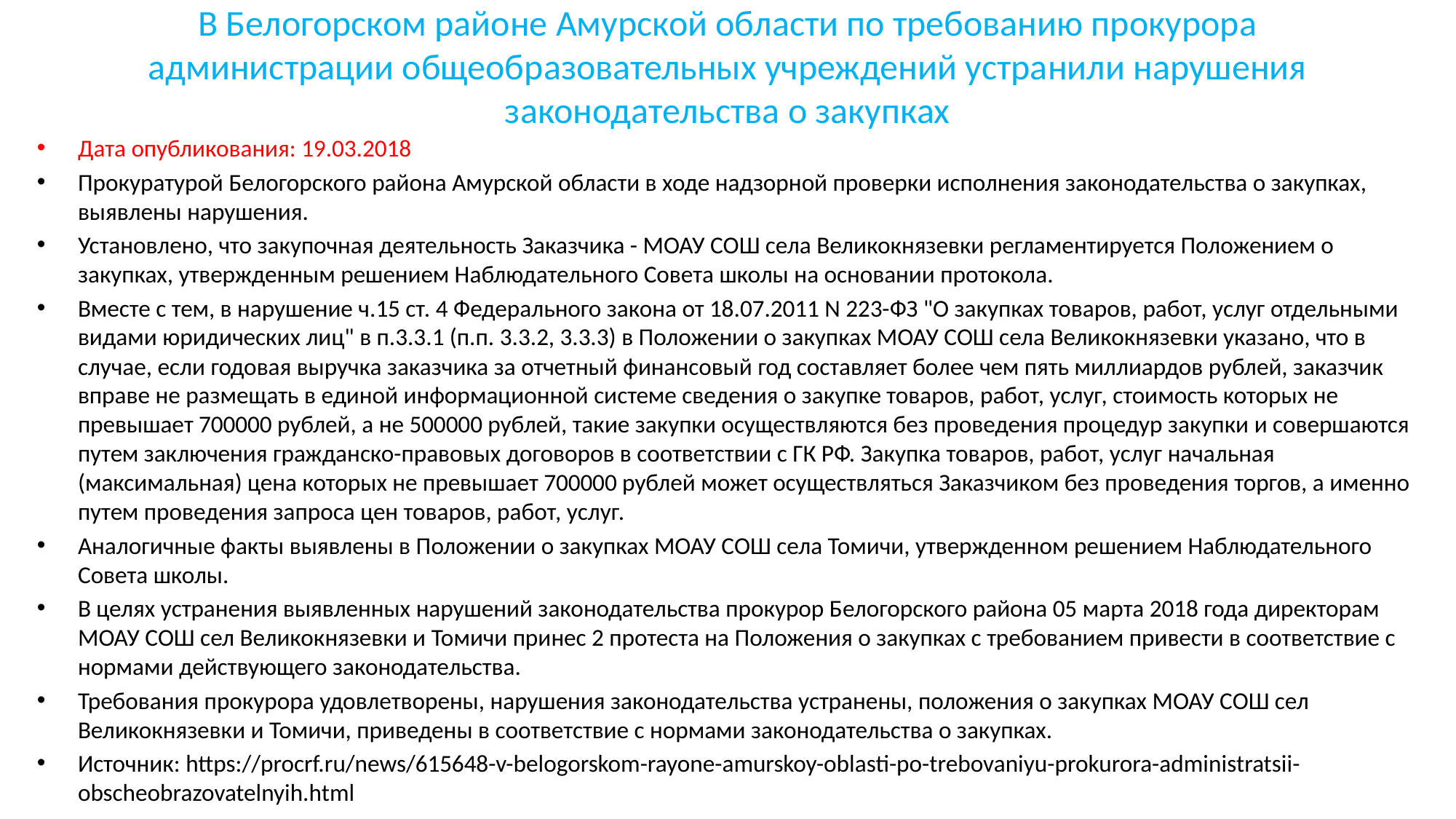

# В Белогорском районе Амурской области по требованию прокурора администрации общеобразовательных учреждений устранили нарушения законодательства о закупках
Дата опубликования: 19.03.2018
Прокуратурой Белогорского района Амурской области в ходе надзорной проверки исполнения законодательства о закупках, выявлены нарушения.
Установлено, что закупочная деятельность Заказчика - МОАУ СОШ села Великокнязевки регламентируется Положением о закупках, утвержденным решением Наблюдательного Совета школы на основании протокола.
Вместе с тем, в нарушение ч.15 ст. 4 Федерального закона от 18.07.2011 N 223-ФЗ "О закупках товаров, работ, услуг отдельными видами юридических лиц" в п.3.3.1 (п.п. 3.3.2, 3.3.3) в Положении о закупках МОАУ СОШ села Великокнязевки указано, что в случае, если годовая выручка заказчика за отчетный финансовый год составляет более чем пять миллиардов рублей, заказчик вправе не размещать в единой информационной системе сведения о закупке товаров, работ, услуг, стоимость которых не превышает 700000 рублей, а не 500000 рублей, такие закупки осуществляются без проведения процедур закупки и совершаются путем заключения гражданско-правовых договоров в соответствии с ГК РФ. Закупка товаров, работ, услуг начальная (максимальная) цена которых не превышает 700000 рублей может осуществляться Заказчиком без проведения торгов, а именно путем проведения запроса цен товаров, работ, услуг.
Аналогичные факты выявлены в Положении о закупках МОАУ СОШ села Томичи, утвержденном решением Наблюдательного Совета школы.
В целях устранения выявленных нарушений законодательства прокурор Белогорского района 05 марта 2018 года директорам МОАУ СОШ сел Великокнязевки и Томичи принес 2 протеста на Положения о закупках с требованием привести в соответствие с нормами действующего законодательства.
Требования прокурора удовлетворены, нарушения законодательства устранены, положения о закупках МОАУ СОШ сел Великокнязевки и Томичи, приведены в соответствие с нормами законодательства о закупках.
Источник: https://procrf.ru/news/615648-v-belogorskom-rayone-amurskoy-oblasti-po-trebovaniyu-prokurora-administratsii-obscheobrazovatelnyih.html